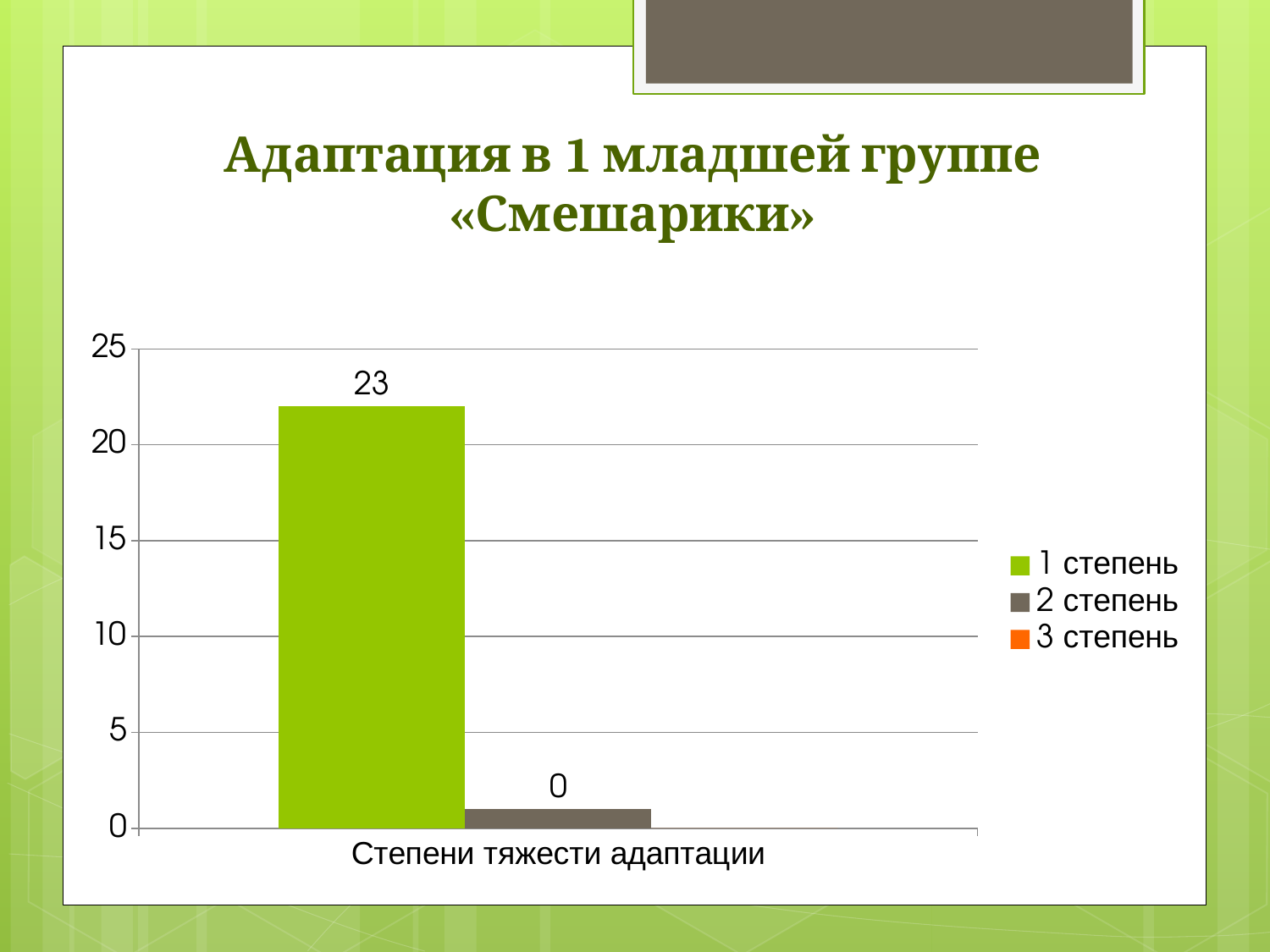

# Адаптация в 1 младшей группе «Смешарики»

### Chart

| Category | 1 степень | 2 степень | 3 степень |
|---|---|---|---|
| Степени тяжести адаптации | 22.0 | 1.0 | 0.0 |